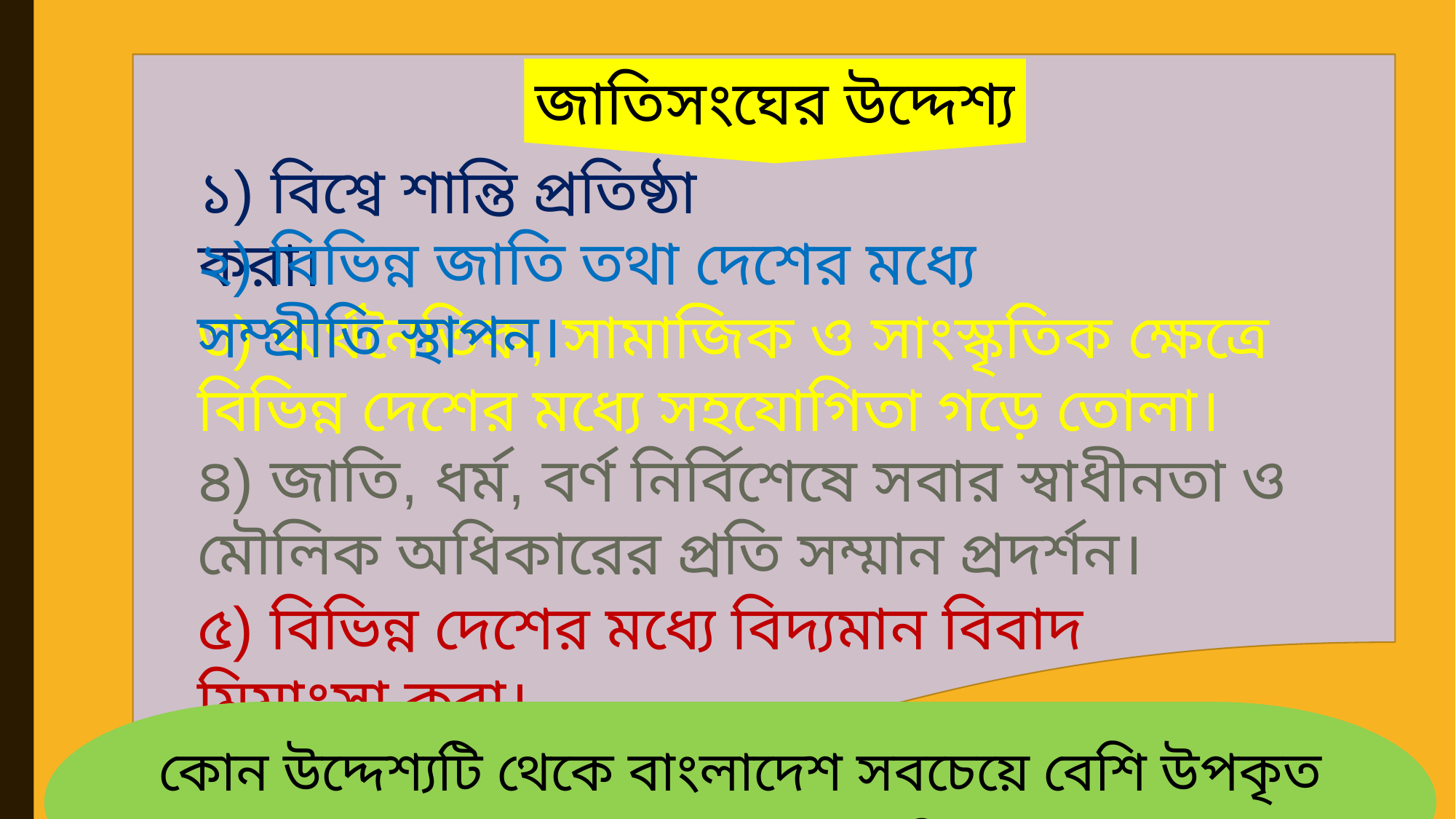

জাতিসংঘের উদ্দেশ্য
১) বিশ্বে শান্তি প্রতিষ্ঠা করা।
২) বিভিন্ন জাতি তথা দেশের মধ্যে সম্প্রীতি স্থাপন।
৩) অর্থনৈতিক, সামাজিক ও সাংস্কৃতিক ক্ষেত্রে বিভিন্ন দেশের মধ্যে সহযোগিতা গড়ে তোলা।
৪) জাতি, ধর্ম, বর্ণ নির্বিশেষে সবার স্বাধীনতা ও মৌলিক অধিকারের প্রতি সম্মান প্রদর্শন।
৫) বিভিন্ন দেশের মধ্যে বিদ্যমান বিবাদ মিমাংসা করা।
কোন উদ্দেশ্যটি থেকে বাংলাদেশ সবচেয়ে বেশি উপকৃত হবে বলে মনে কর?